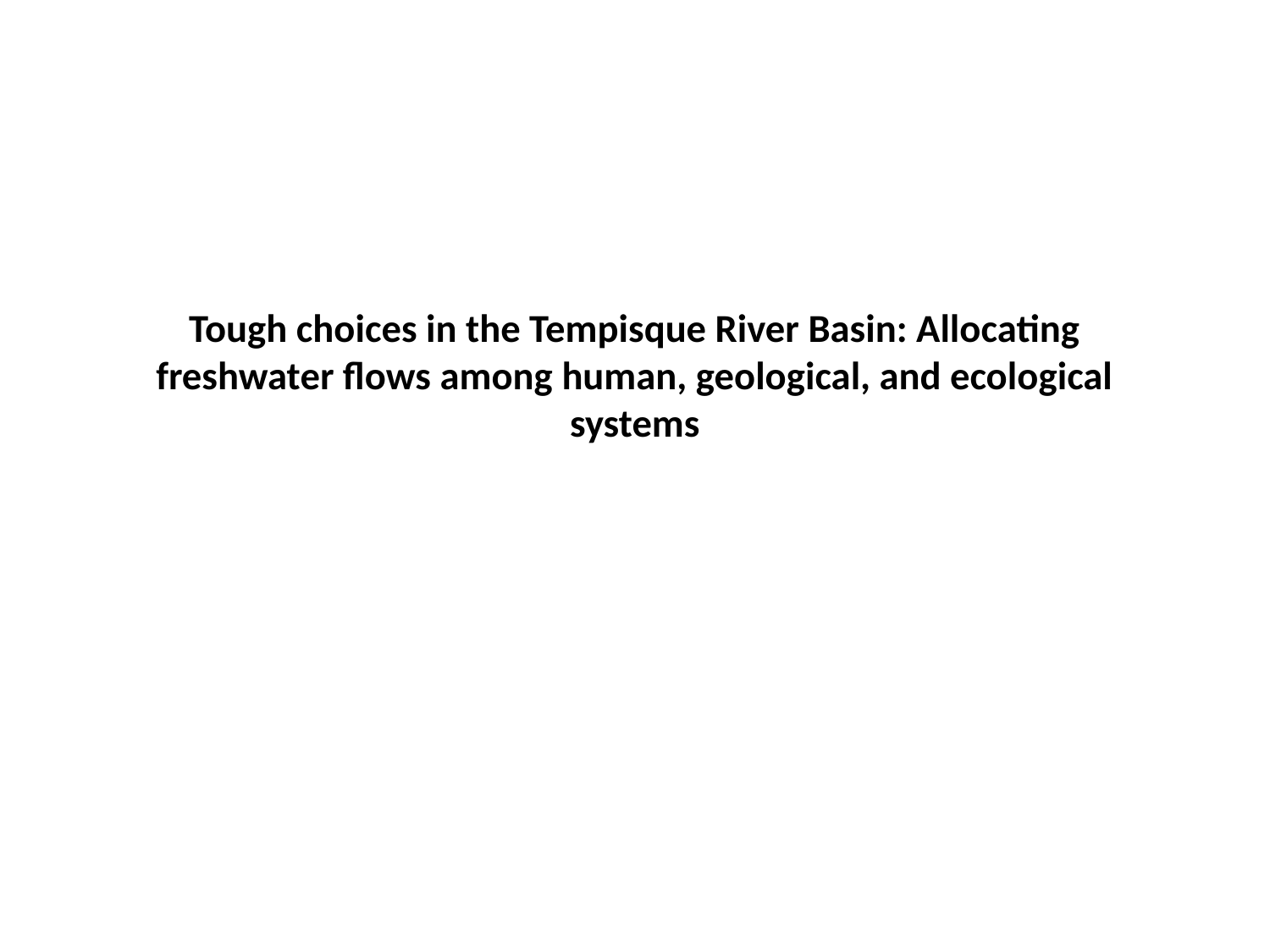

# Tough choices in the Tempisque River Basin: Allocating freshwater flows among human, geological, and ecological systems